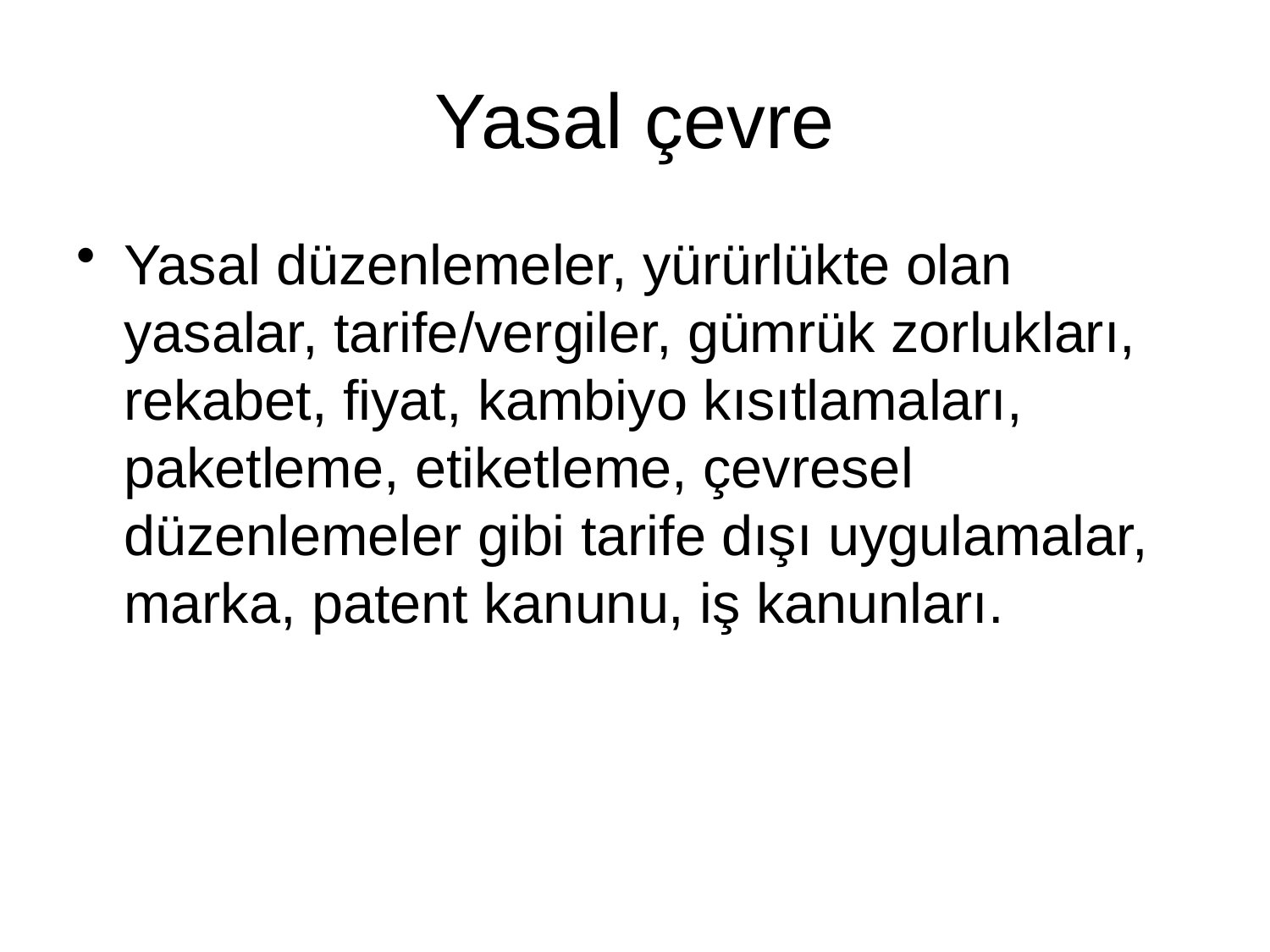

# Yasal çevre
Yasal düzenlemeler, yürürlükte olan yasalar, tarife/vergiler, gümrük zorlukları, rekabet, fiyat, kambiyo kısıtlamaları,  paketleme, etiketleme, çevresel düzenlemeler gibi tarife dışı uygulamalar, marka, patent kanunu, iş kanunları.